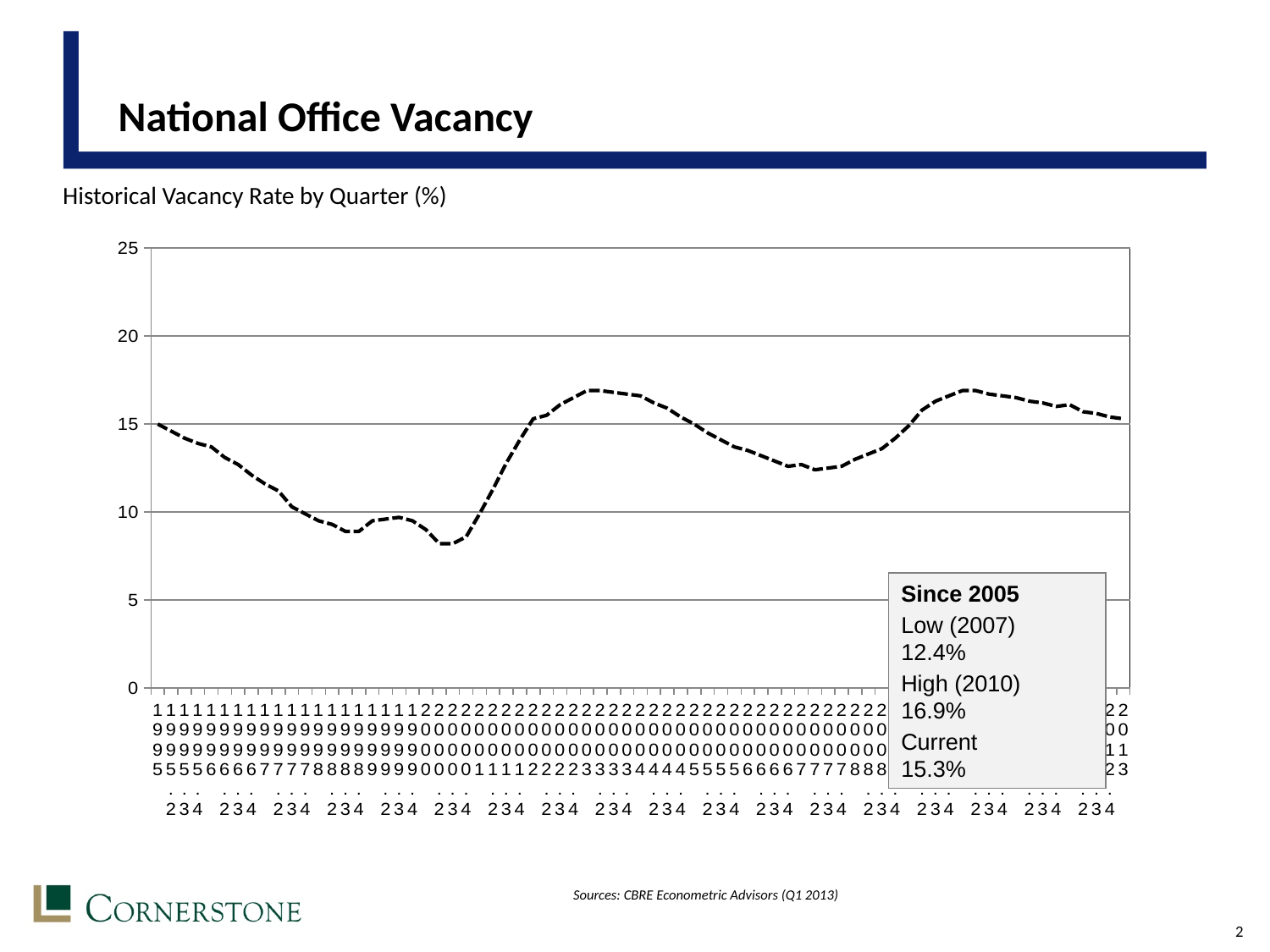

National Office Vacancy
Historical Vacancy Rate by Quarter (%)

### Chart

| Category |  |
|---|---|
| 1995 | 15.0 |
| 1995.2 | 14.6 |
| 1995.3 | 14.2 |
| 1995.4 | 13.9 |
| 1996 | 13.7 |
| 1996.2 | 13.1 |
| 1996.3 | 12.7 |
| 1996.4 | 12.1 |
| 1997 | 11.6 |
| 1997.2 | 11.2 |
| 1997.3 | 10.3 |
| 1997.4 | 9.9 |
| 1998 | 9.5 |
| 1998.2 | 9.3 |
| 1998.3 | 8.9 |
| 1998.4 | 8.9 |
| 1999 | 9.5 |
| 1999.2 | 9.6 |
| 1999.3 | 9.700000000000001 |
| 1999.4 | 9.5 |
| 2000 | 9.0 |
| 2000.2 | 8.200000000000001 |
| 2000.3 | 8.200000000000001 |
| 2000.4 | 8.6 |
| 2001 | 9.9 |
| 2001.2 | 11.3 |
| 2001.3 | 12.8 |
| 2001.4 | 14.1 |
| 2002 | 15.3 |
| 2002.2 | 15.5 |
| 2002.3 | 16.1 |
| 2002.4 | 16.5 |
| 2003 | 16.9 |
| 2003.2 | 16.9 |
| 2003.3 | 16.8 |
| 2003.4 | 16.7 |
| 2004 | 16.6 |
| 2004.2 | 16.2 |
| 2004.3 | 15.9 |
| 2004.4 | 15.4 |
| 2005 | 15.0 |
| 2005.2 | 14.5 |
| 2005.3 | 14.1 |
| 2005.4 | 13.7 |
| 2006 | 13.5 |
| 2006.2 | 13.2 |
| 2006.3 | 12.9 |
| 2006.4 | 12.6 |
| 2007 | 12.7 |
| 2007.2 | 12.4 |
| 2007.3 | 12.5 |
| 2007.4 | 12.6 |
| 2008 | 13.0 |
| 2008.2 | 13.3 |
| 2008.3 | 13.6 |
| 2008.4 | 14.2 |
| 2009 | 14.9 |
| 2009.2 | 15.8 |
| 2009.3 | 16.3 |
| 2009.4 | 16.6 |
| 2010 | 16.9 |
| 2010.2 | 16.9 |
| 2010.3 | 16.7 |
| 2010.4 | 16.6 |
| 2011 | 16.5 |
| 2011.2 | 16.3 |
| 2011.3 | 16.2 |
| 2011.4 | 16.0 |
| 2012 | 16.1 |
| 2012.2 | 15.7 |
| 2012.3 | 15.6 |
| 2012.4 | 15.4 |
| 2013 | 15.3 |
Since 2005
Low (2007)   12.4%
High (2010) 	16.9%
Current		15.3%
Sources: CBRE Econometric Advisors (Q1 2013)
2